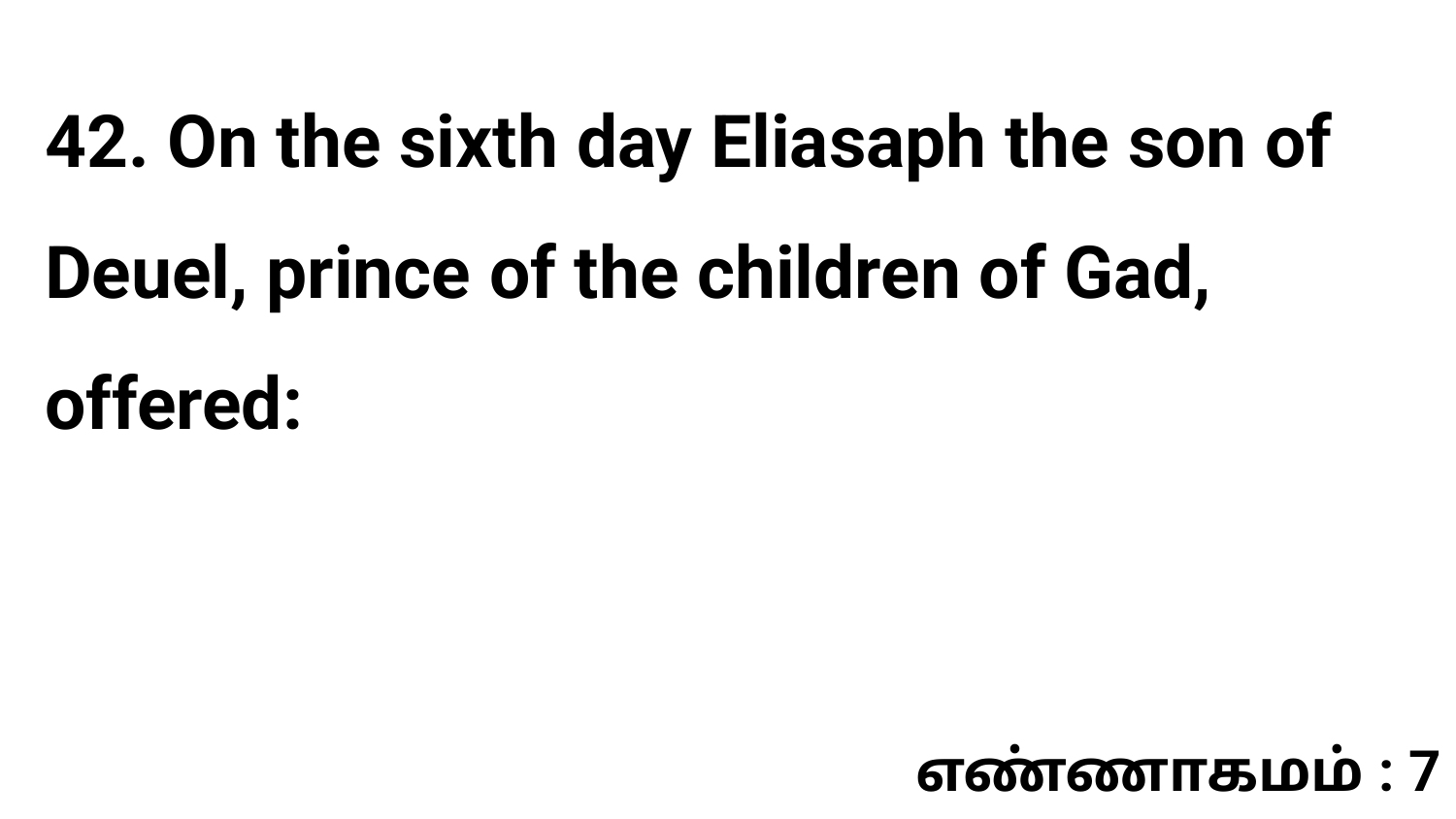

42. On the sixth day Eliasaph the son of Deuel, prince of the children of Gad, offered:
எண்ணாகமம் : 7